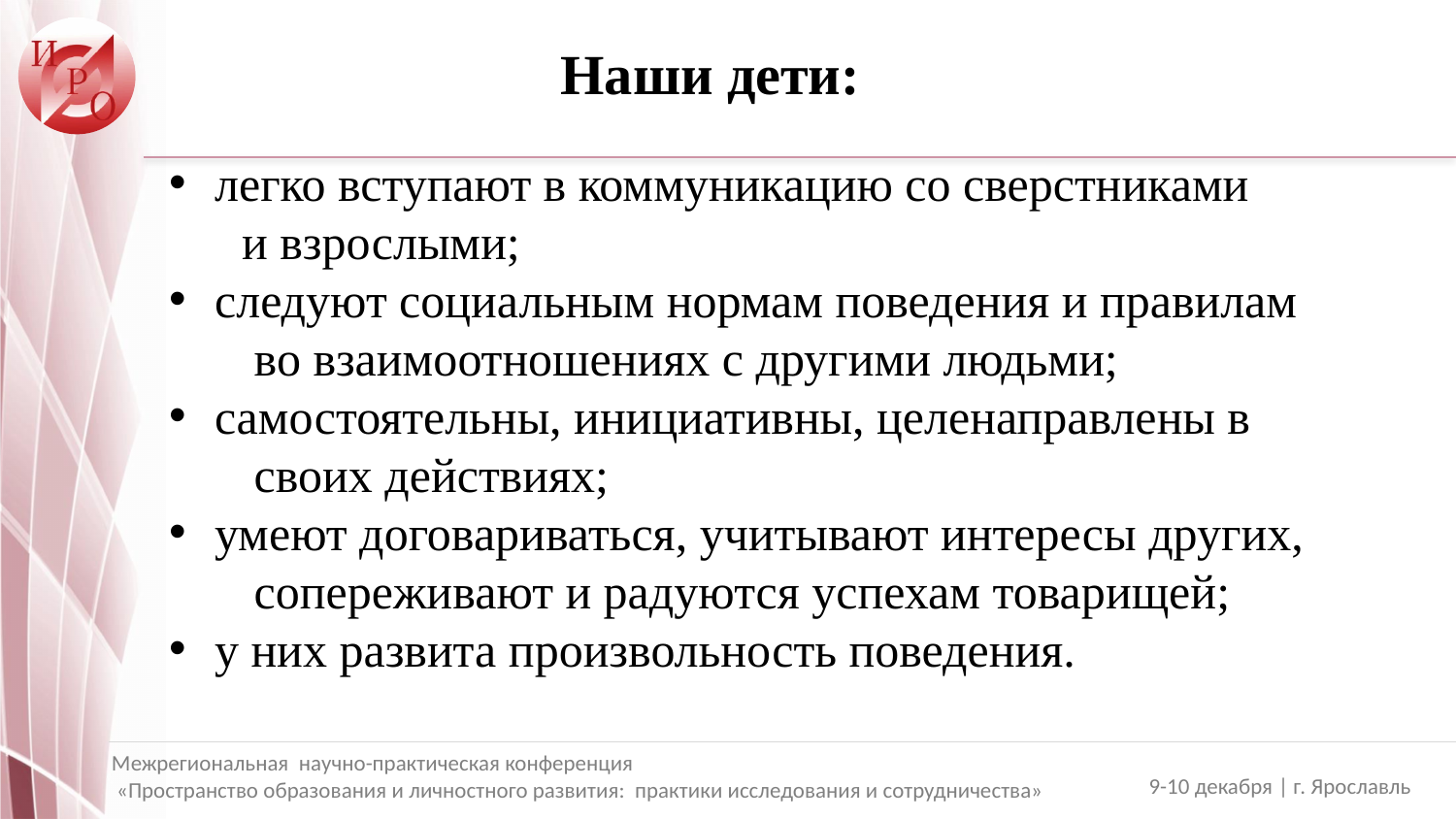

Наши дети:
легко вступают в коммуникацию со сверстниками
      и взрослыми;
следуют социальным нормам поведения и правилам
       во взаимоотношениях с другими людьми;
самостоятельны, инициативны, целенаправлены в
       своих действиях;
умеют договариваться, учитывают интересы других,
       сопереживают и радуются успехам товарищей;
у них развита произвольность поведения.